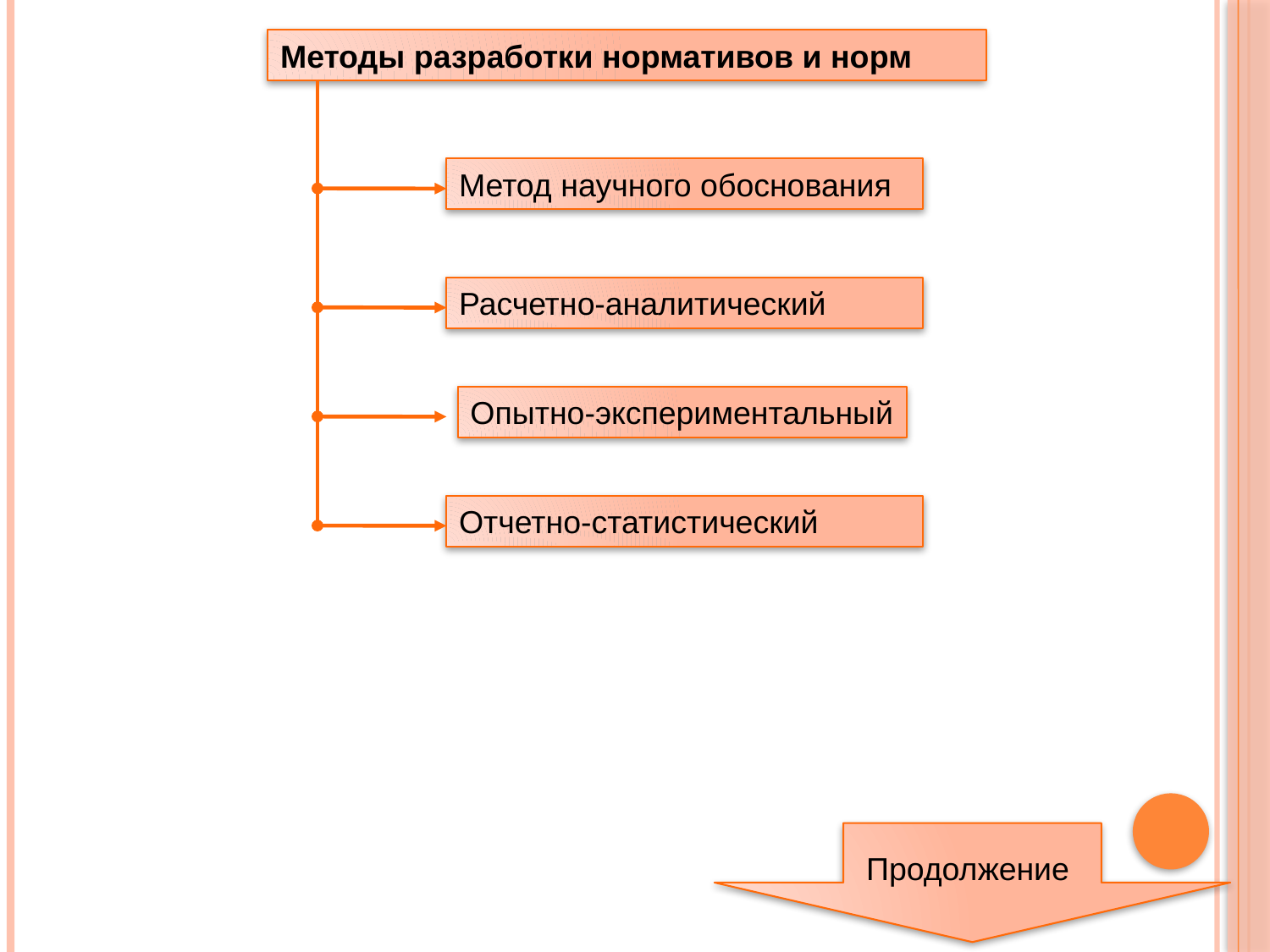

Методы разработки нормативов и норм
Метод научного обоснования
Расчетно-аналитический
Опытно-экспериментальный
Отчетно-статистический
Продолжение